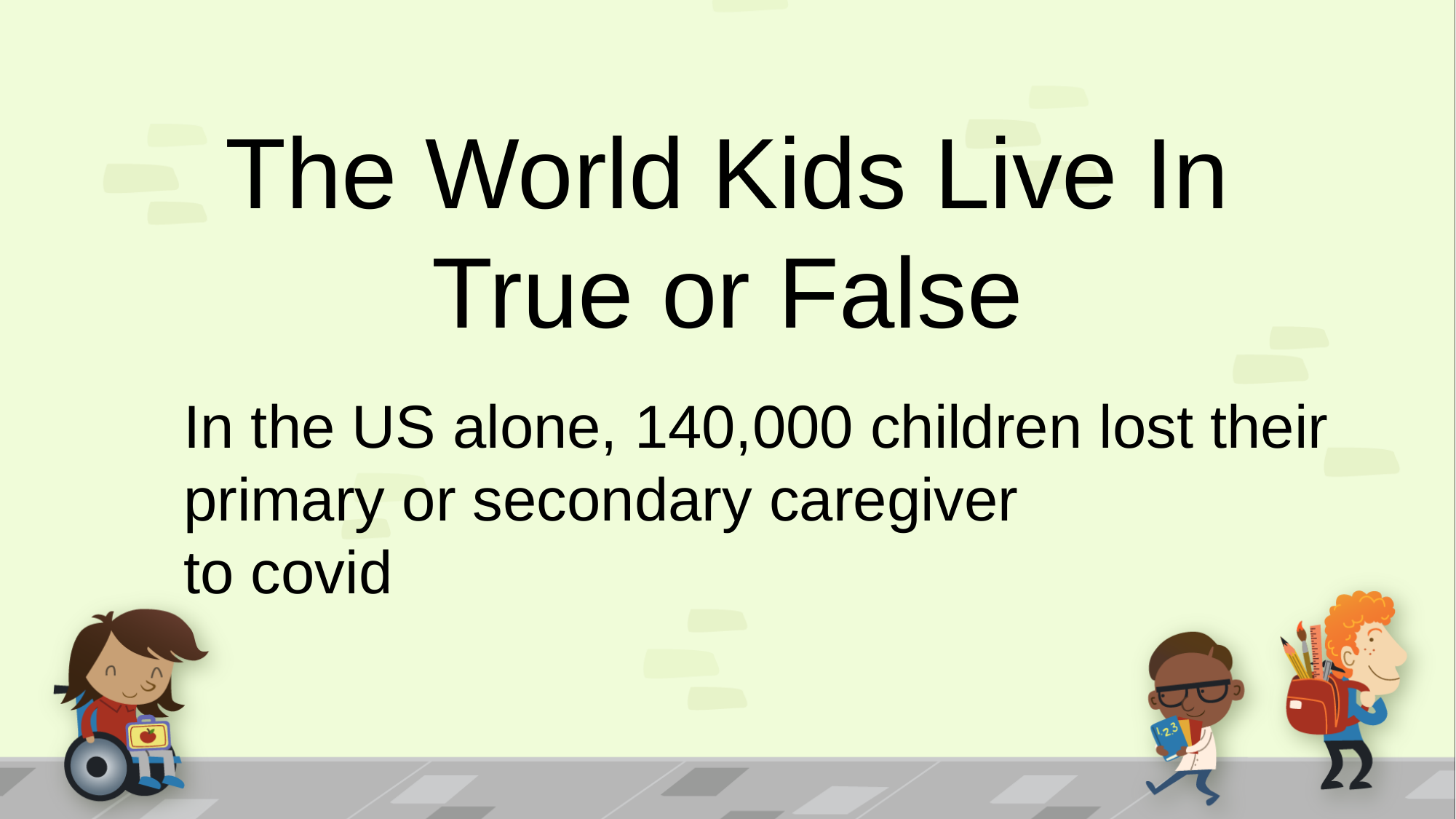

The World Kids Live In
True or False

In the US alone, 140,000 children lost their primary or secondary caregiver
to covid